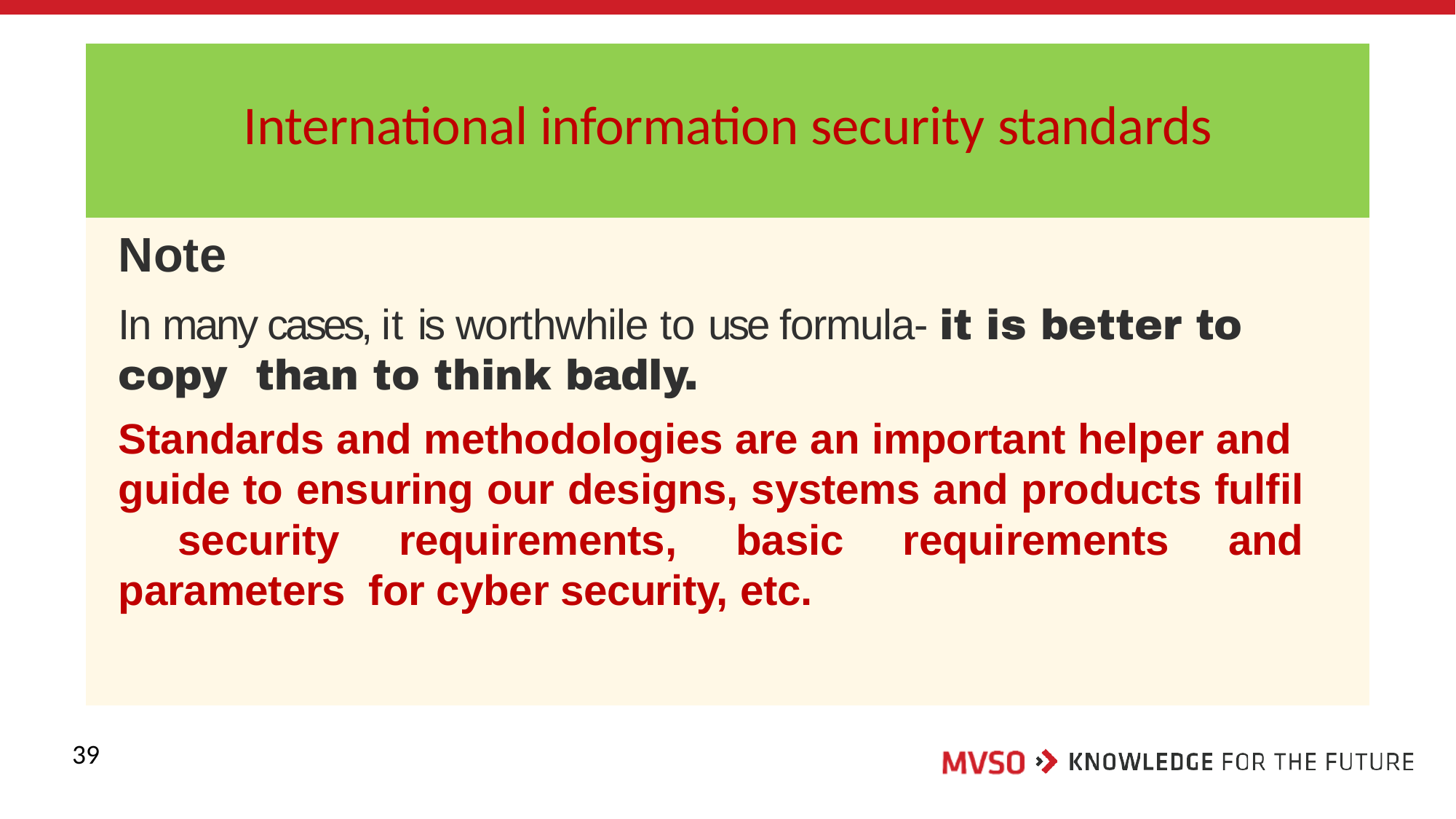

# International information security standards
Note
In many cases, it is worthwhile to use formula- it is better to copy  than to think badly.
Standards and methodologies are an important helper and  guide to ensuring our designs, systems and products fulfil  security requirements, basic requirements and parameters  for cyber security, etc.

39